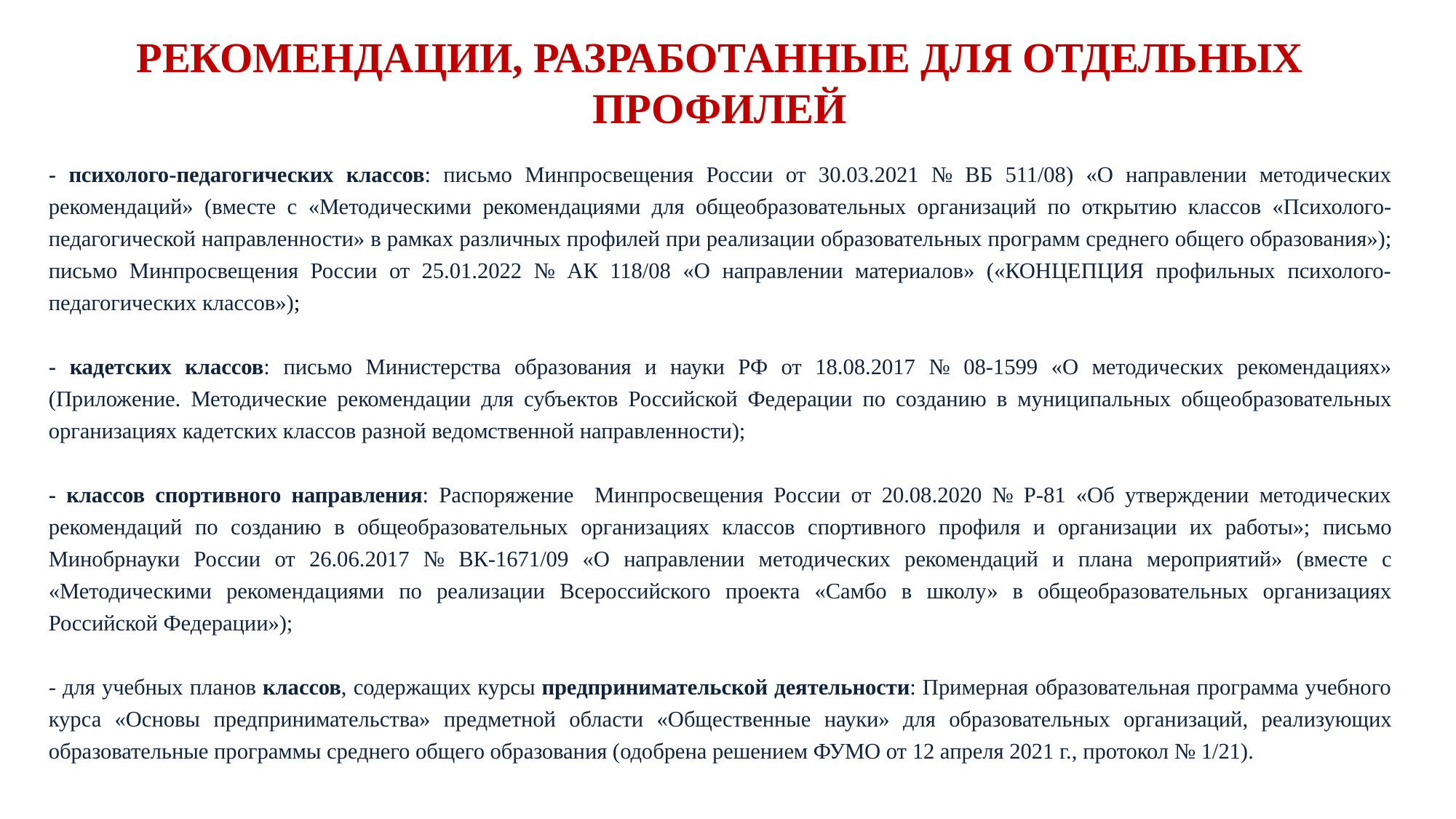

РЕКОМЕНДАЦИИ, РАЗРАБОТАННЫЕ ДЛЯ ОТДЕЛЬНЫХ ПРОФИЛЕЙ
- психолого-педагогических классов: письмо Минпросвещения России от 30.03.2021 № ВБ 511/08) «О направлении методических рекомендаций» (вместе с «Методическими рекомендациями для общеобразовательных организаций по открытию классов «Психолого-педагогической направленности» в рамках различных профилей при реализации образовательных программ среднего общего образования»); письмо Минпросвещения России от 25.01.2022 № АК 118/08 «О направлении материалов» («КОНЦЕПЦИЯ профильных психолого-педагогических классов»);

- кадетских классов: письмо Министерства образования и науки РФ от 18.08.2017 № 08-1599 «О методических рекомендациях» (Приложение. Методические рекомендации для субъектов Российской Федерации по созданию в муниципальных общеобразовательных организациях кадетских классов разной ведомственной направленности);

- классов спортивного направления: Распоряжение  Минпросвещения России от 20.08.2020 № Р-81 «Об утверждении методических рекомендаций по созданию в общеобразовательных организациях классов спортивного профиля и организации их работы»; письмо Минобрнауки России от 26.06.2017 № ВК-1671/09 «О направлении методических рекомендаций и плана мероприятий» (вместе с «Методическими рекомендациями по реализации Всероссийского проекта «Самбо в школу» в общеобразовательных организациях Российской Федерации»);

- для учебных планов классов, содержащих курсы предпринимательской деятельности: Примерная образовательная программа учебного курса «Основы предпринимательства» предметной области «Общественные науки» для образовательных организаций, реализующих образовательные программы среднего общего образования (одобрена решением ФУМО от 12 апреля 2021 г., протокол № 1/21).